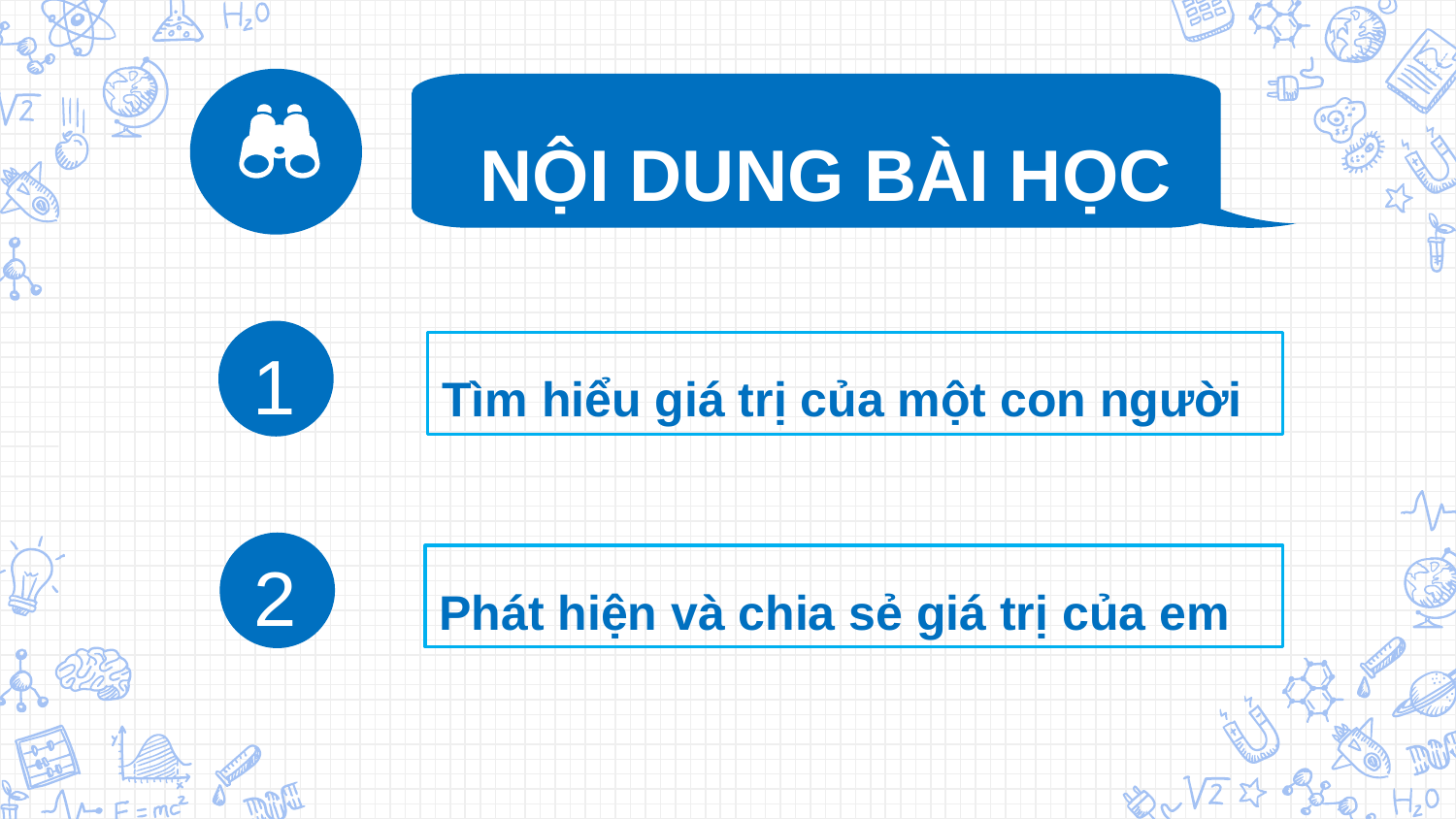

NỘI DUNG BÀI HỌC

1
Tìm hiểu giá trị của một con người

2
Phát hiện và chia sẻ giá trị của em